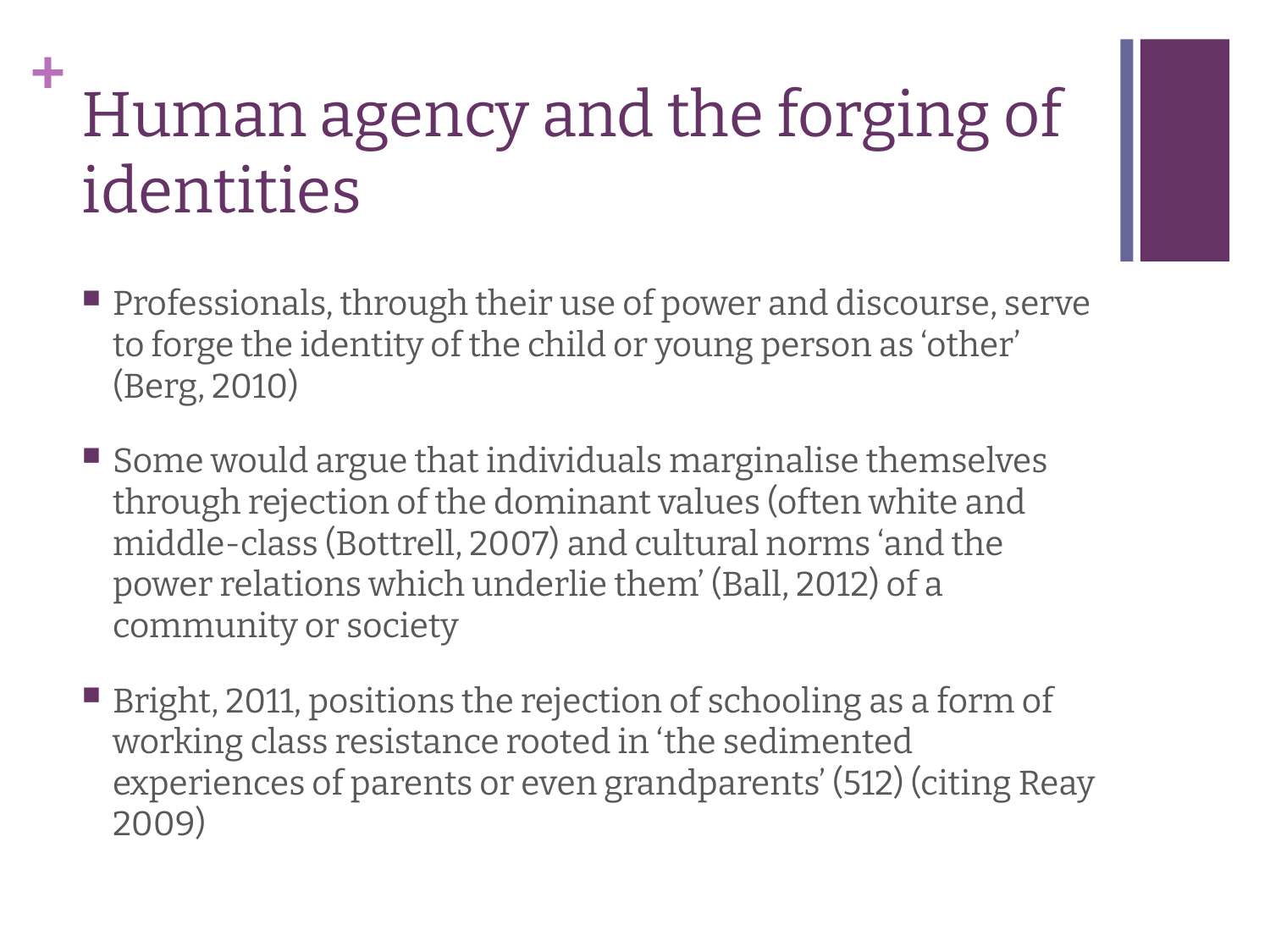

# Human agency and the forging of identities
Professionals, through their use of power and discourse, serve to forge the identity of the child or young person as ‘other’ (Berg, 2010)
Some would argue that individuals marginalise themselves through rejection of the dominant values (often white and middle-class (Bottrell, 2007) and cultural norms ‘and the power relations which underlie them’ (Ball, 2012) of a community or society
Bright, 2011, positions the rejection of schooling as a form of working class resistance rooted in ‘the sedimented experiences of parents or even grandparents’ (512) (citing Reay 2009)